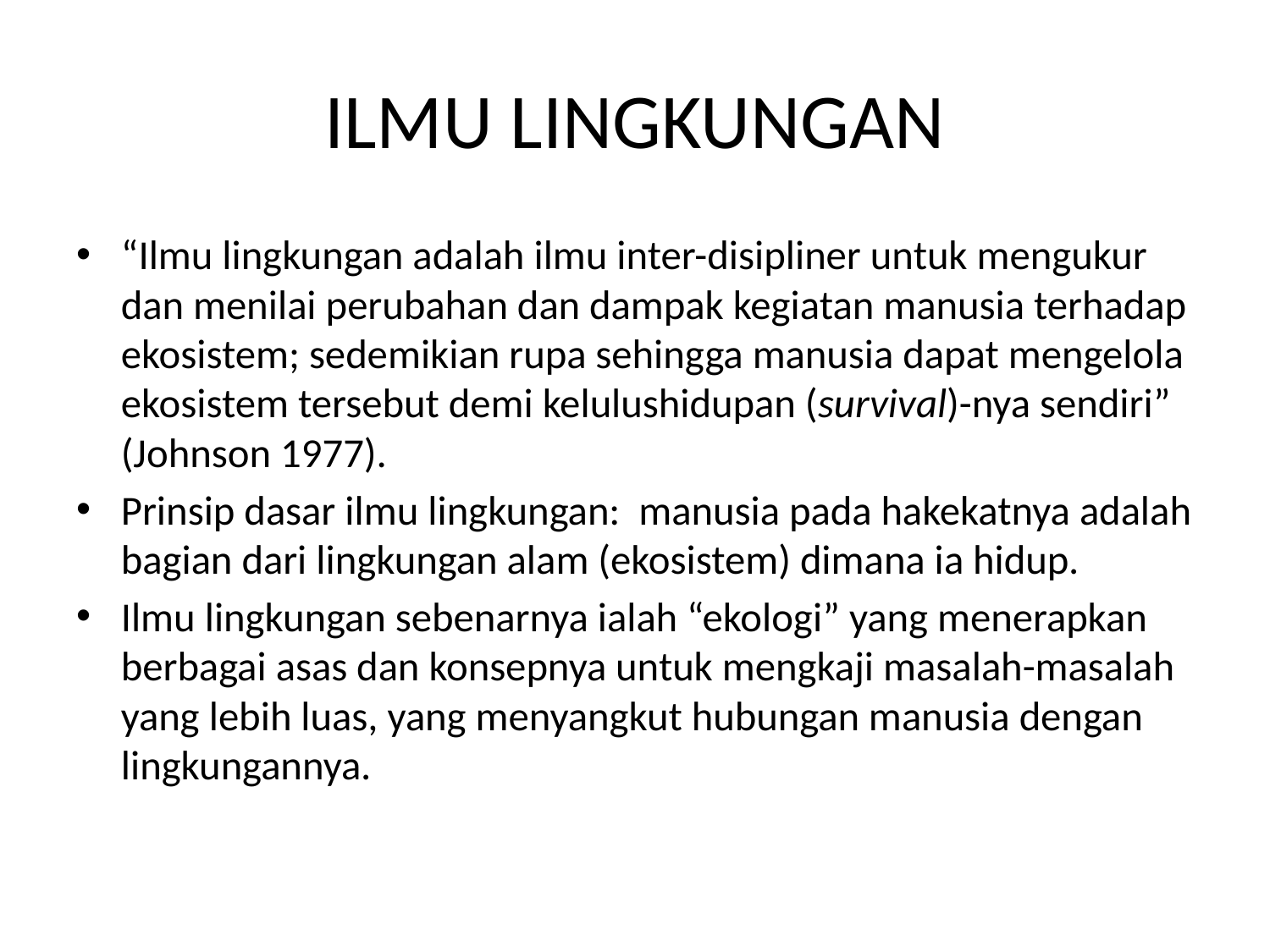

# ILMU LINGKUNGAN
“Ilmu lingkungan adalah ilmu inter-disipliner untuk mengukur dan menilai perubahan dan dampak kegiatan manusia terhadap ekosistem; sedemikian rupa sehingga manusia dapat mengelola ekosistem tersebut demi kelulushidupan (survival)-nya sendiri” (Johnson 1977).
Prinsip dasar ilmu lingkungan:  manusia pada hakekatnya adalah bagian dari lingkungan alam (ekosistem) dimana ia hidup.
Ilmu lingkungan sebenarnya ialah “ekologi” yang menerapkan berbagai asas dan konsepnya untuk mengkaji masalah-masalah yang lebih luas, yang menyangkut hubungan manusia dengan lingkungannya.